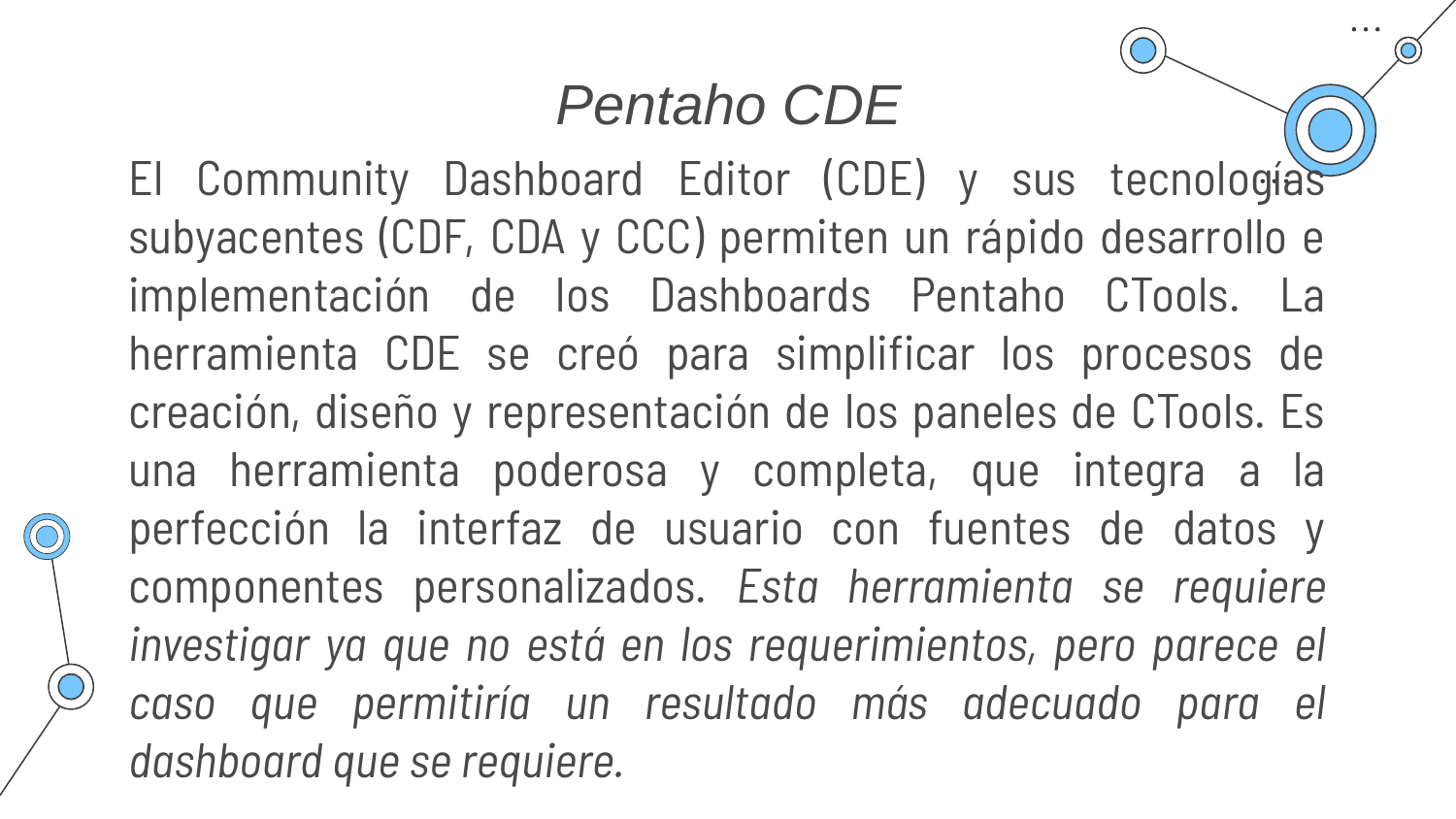

# Pentaho CDE
El Community Dashboard Editor (CDE) y sus tecnologías subyacentes (CDF, CDA y CCC) permiten un rápido desarrollo e implementación de los Dashboards Pentaho CTools. La herramienta CDE se creó para simplificar los procesos de creación, diseño y representación de los paneles de CTools. Es una herramienta poderosa y completa, que integra a la perfección la interfaz de usuario con fuentes de datos y componentes personalizados. Esta herramienta se requiere investigar ya que no está en los requerimientos, pero parece el caso que permitiría un resultado más adecuado para el dashboard que se requiere.